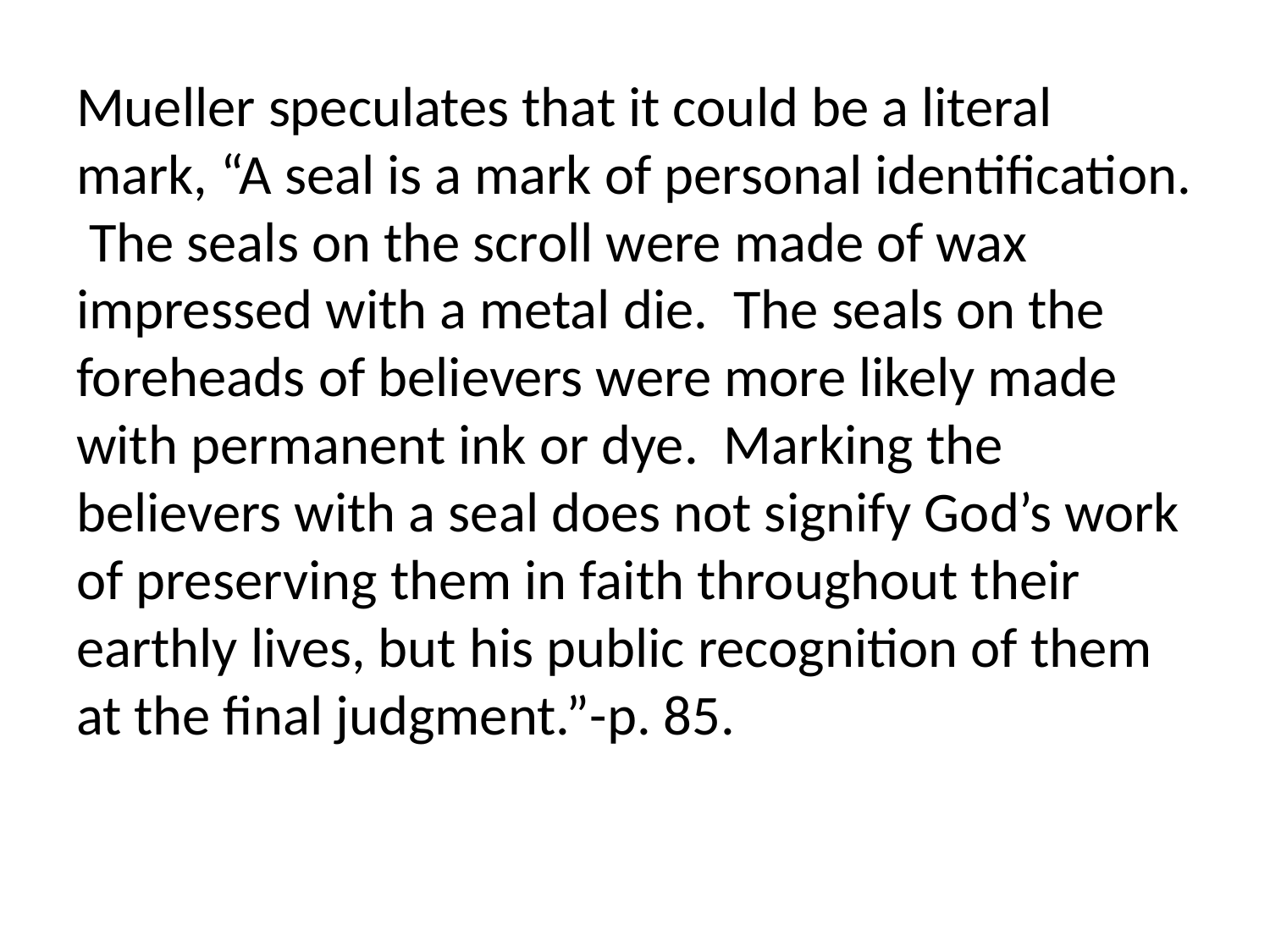

Mueller speculates that it could be a literal mark, “A seal is a mark of personal identification.  The seals on the scroll were made of wax impressed with a metal die.  The seals on the foreheads of believers were more likely made with permanent ink or dye.  Marking the believers with a seal does not signify God’s work of preserving them in faith throughout their earthly lives, but his public recognition of them at the final judgment.”-p. 85.